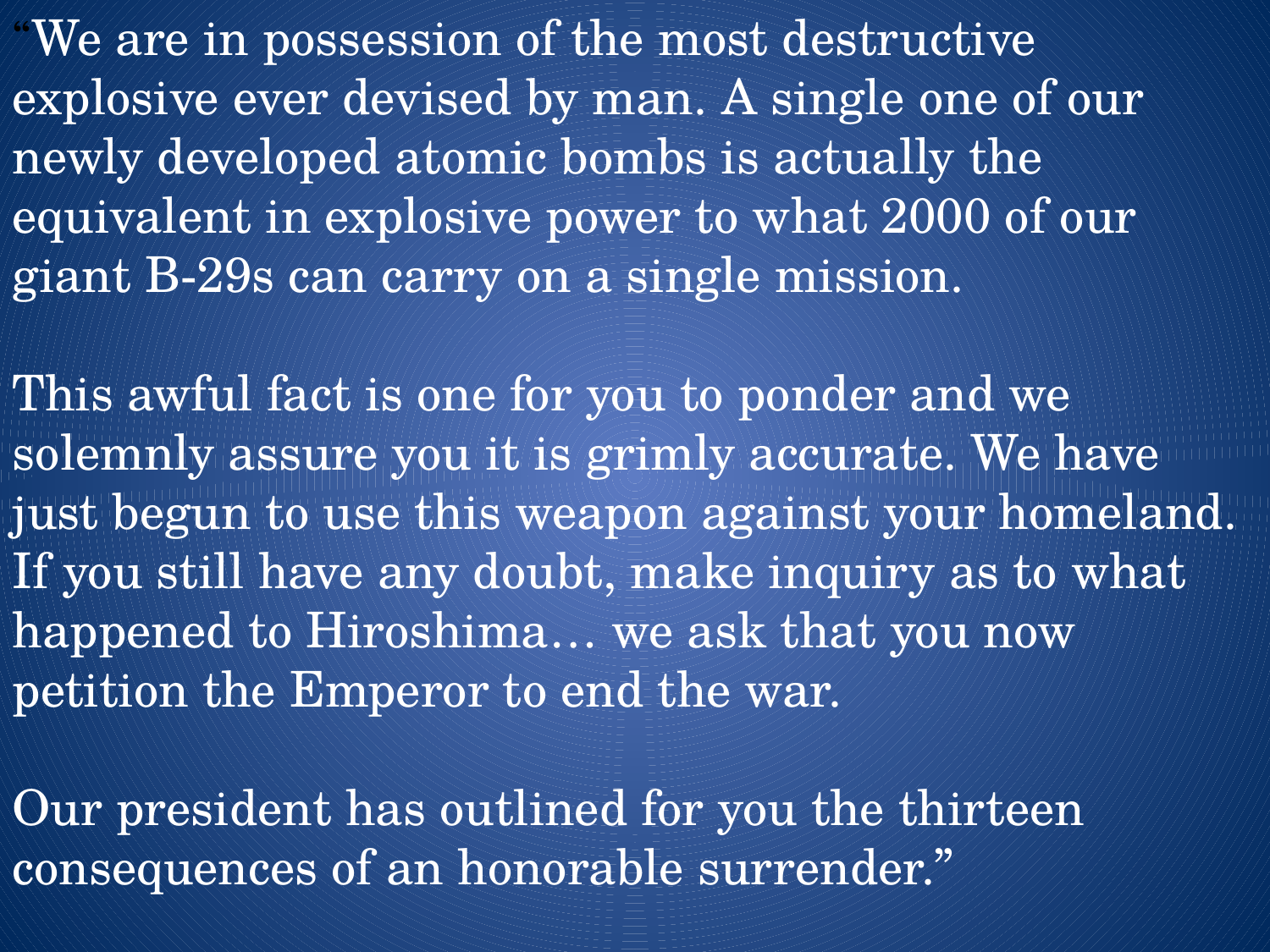

“We are in possession of the most destructive explosive ever devised by man. A single one of our newly developed atomic bombs is actually the equivalent in explosive power to what 2000 of our giant B-29s can carry on a single mission.

This awful fact is one for you to ponder and we solemnly assure you it is grimly accurate. We have just begun to use this weapon against your homeland. If you still have any doubt, make inquiry as to what happened to Hiroshima… we ask that you now petition the Emperor to end the war.

Our president has outlined for you the thirteen consequences of an honorable surrender.”